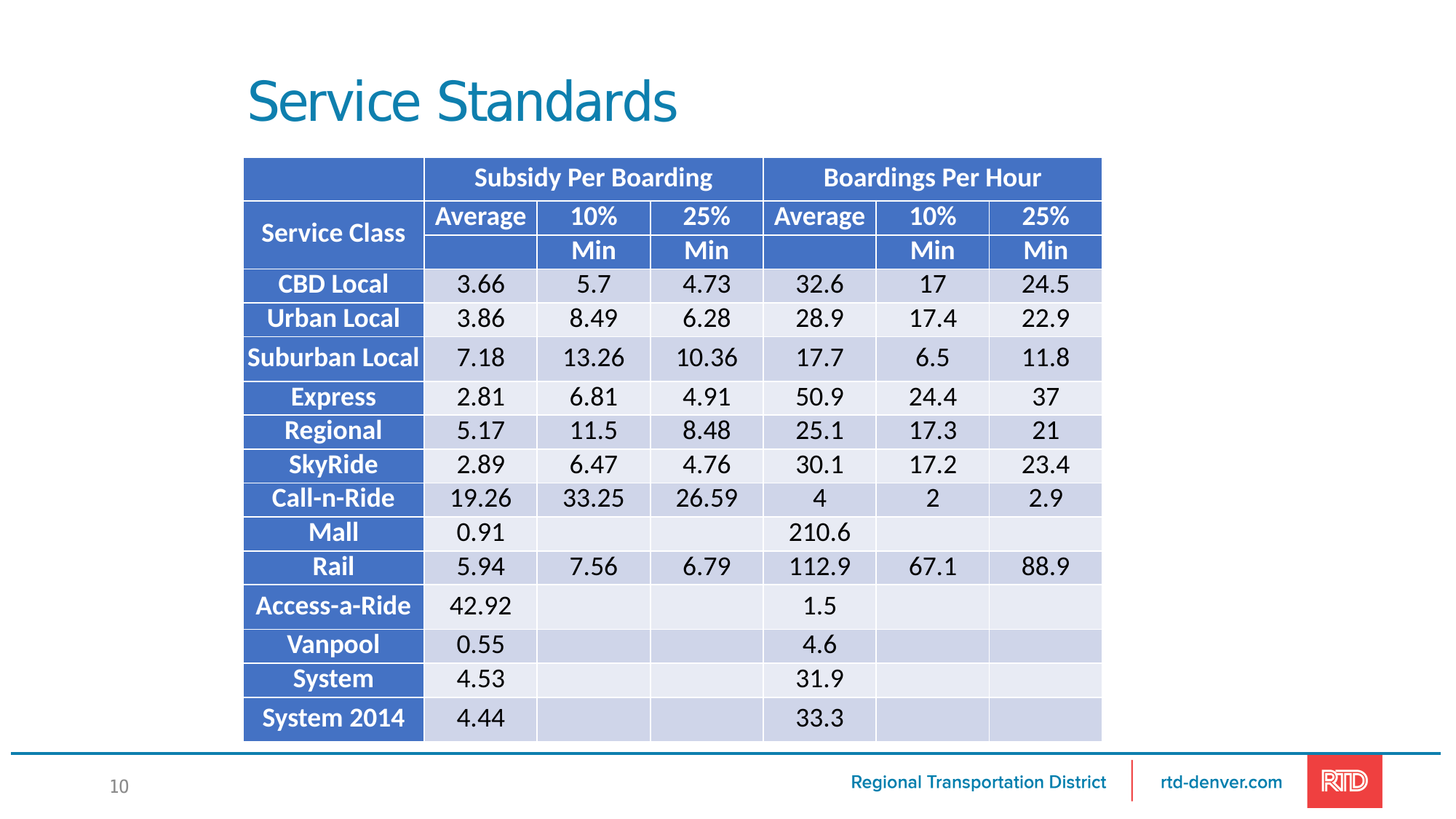

Service Standards
|  | Subsidy Per Boarding |  |  | Boardings Per Hour |  |  |
| --- | --- | --- | --- | --- | --- | --- |
| Service Class | Average | 10% | 25% | Average | 10% | 25% |
|  |  | Min | Min |  | Min | Min |
| CBD Local | 3.66 | 5.7 | 4.73 | 32.6 | 17 | 24.5 |
| Urban Local | 3.86 | 8.49 | 6.28 | 28.9 | 17.4 | 22.9 |
| Suburban Local | 7.18 | 13.26 | 10.36 | 17.7 | 6.5 | 11.8 |
| Express | 2.81 | 6.81 | 4.91 | 50.9 | 24.4 | 37 |
| Regional | 5.17 | 11.5 | 8.48 | 25.1 | 17.3 | 21 |
| SkyRide | 2.89 | 6.47 | 4.76 | 30.1 | 17.2 | 23.4 |
| Call-n-Ride | 19.26 | 33.25 | 26.59 | 4 | 2 | 2.9 |
| Mall | 0.91 |  |  | 210.6 |  |  |
| Rail | 5.94 | 7.56 | 6.79 | 112.9 | 67.1 | 88.9 |
| Access-a-Ride | 42.92 |  |  | 1.5 |  |  |
| Vanpool | 0.55 |  |  | 4.6 |  |  |
| System | 4.53 |  |  | 31.9 |  |  |
| System 2014 | 4.44 |  |  | 33.3 |  |  |
10